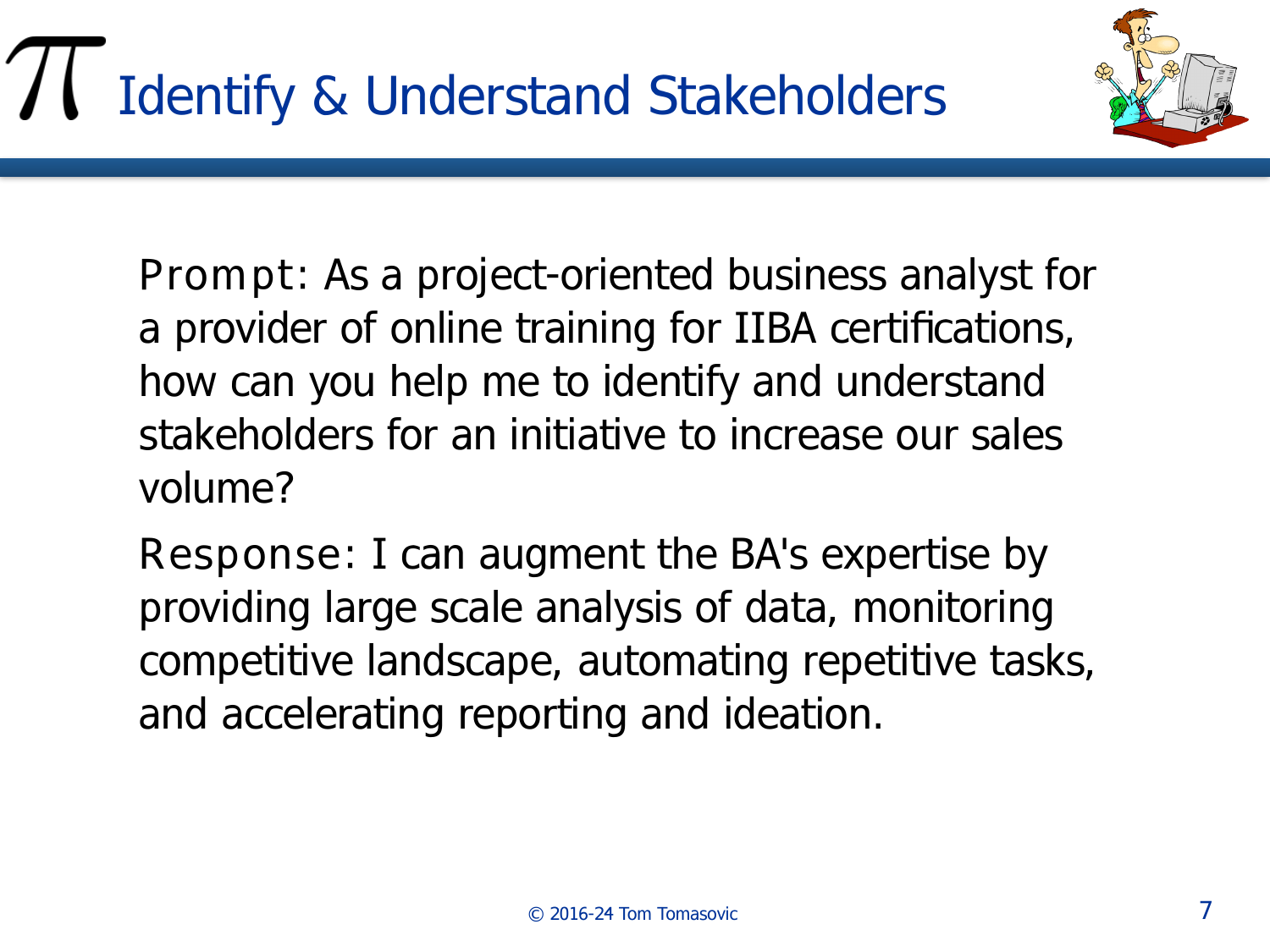

Identify & Understand Stakeholders
Prompt: As a project-oriented business analyst for a provider of online training for IIBA certifications, how can you help me to identify and understand stakeholders for an initiative to increase our sales volume?
Response: I can augment the BA's expertise by providing large scale analysis of data, monitoring competitive landscape, automating repetitive tasks, and accelerating reporting and ideation.
7